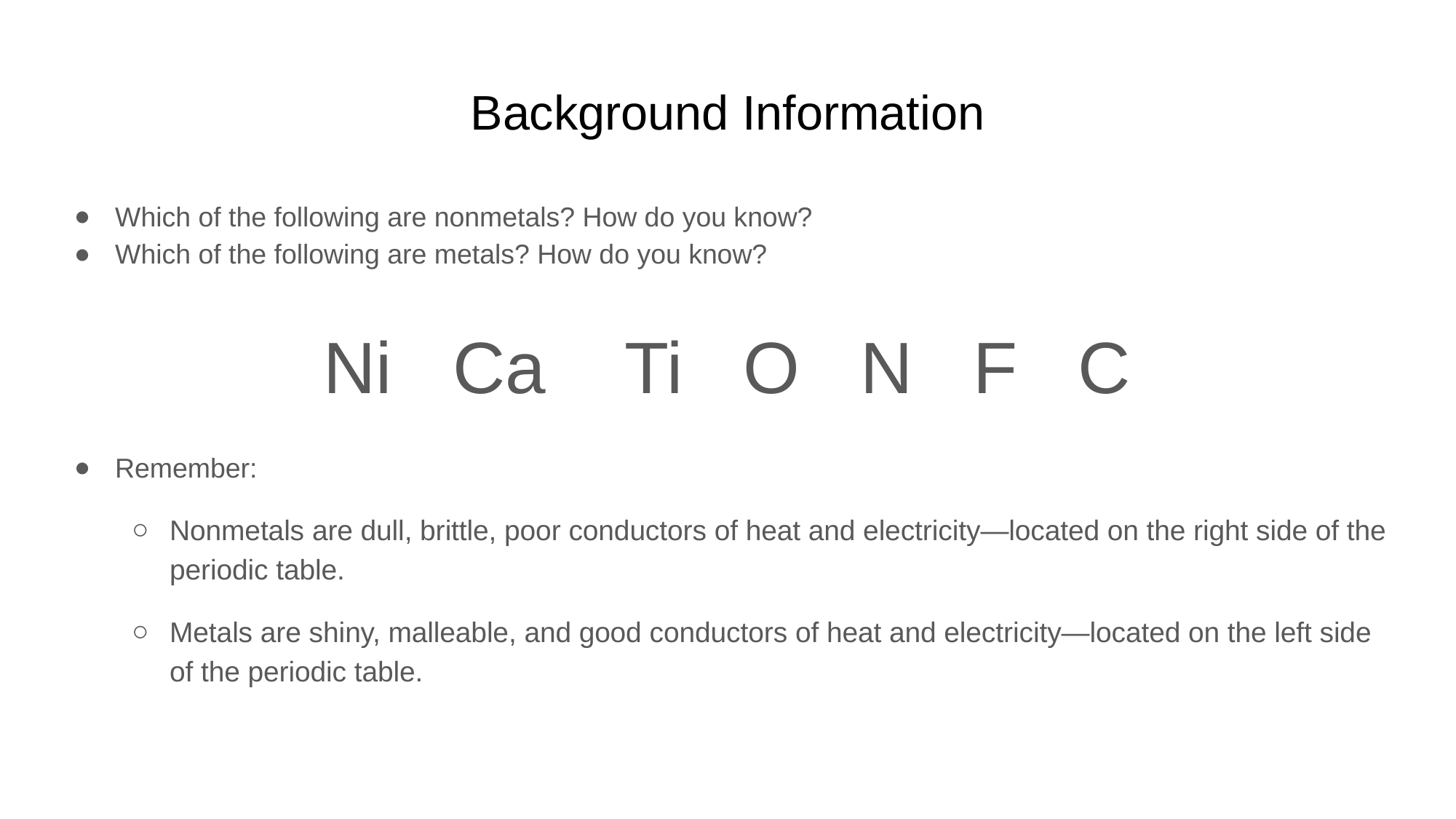

# Background Information
Which of the following are nonmetals? How do you know?
Which of the following are metals? How do you know?

Ni   Ca    Ti   O   N   F   C

Remember:
Nonmetals are dull, brittle, poor conductors of heat and electricity—located on the right side of the periodic table.
Metals are shiny, malleable, and good conductors of heat and electricity—located on the left side of the periodic table.